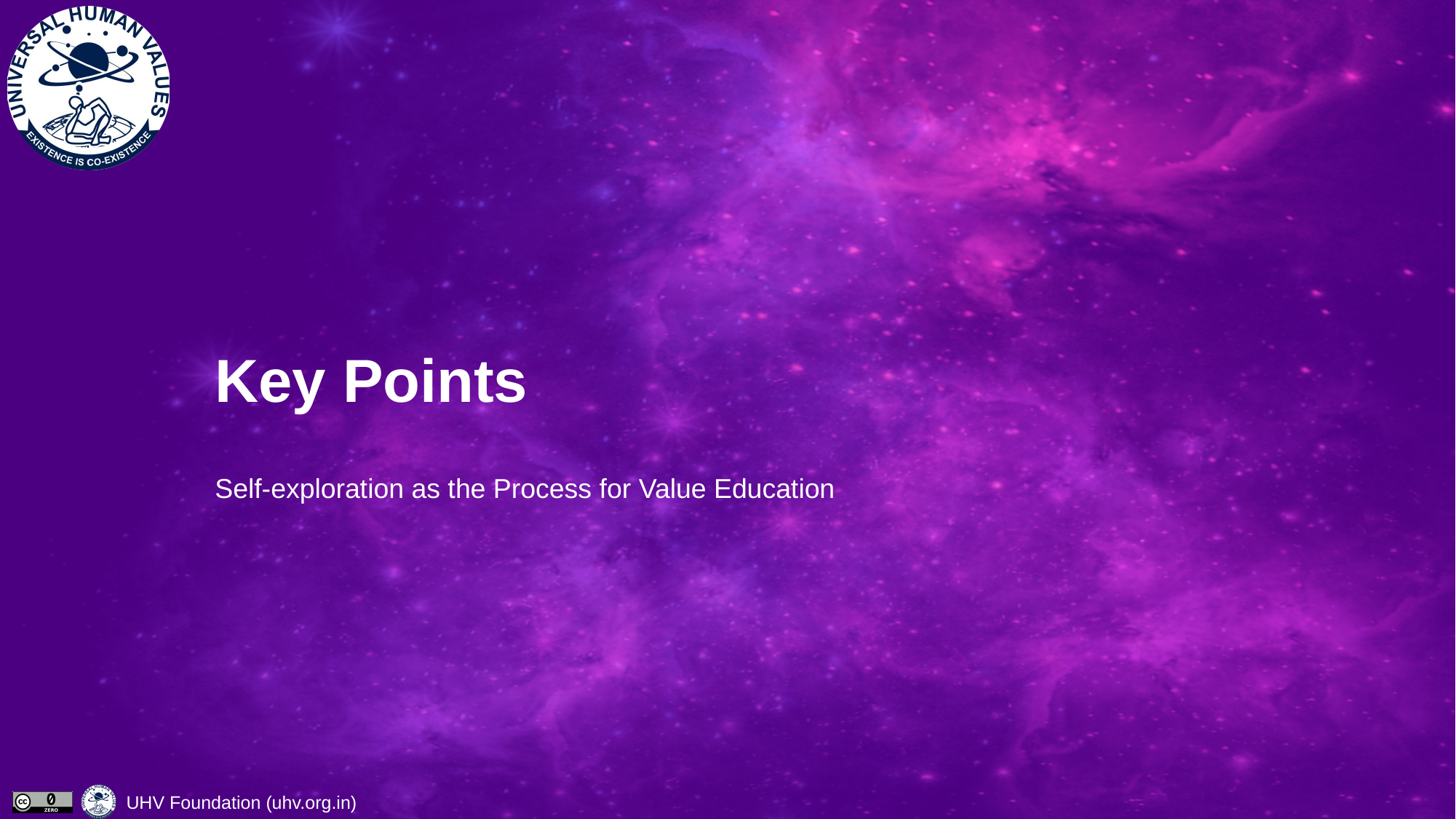

# Key Points
Self-exploration as the Process for Value Education